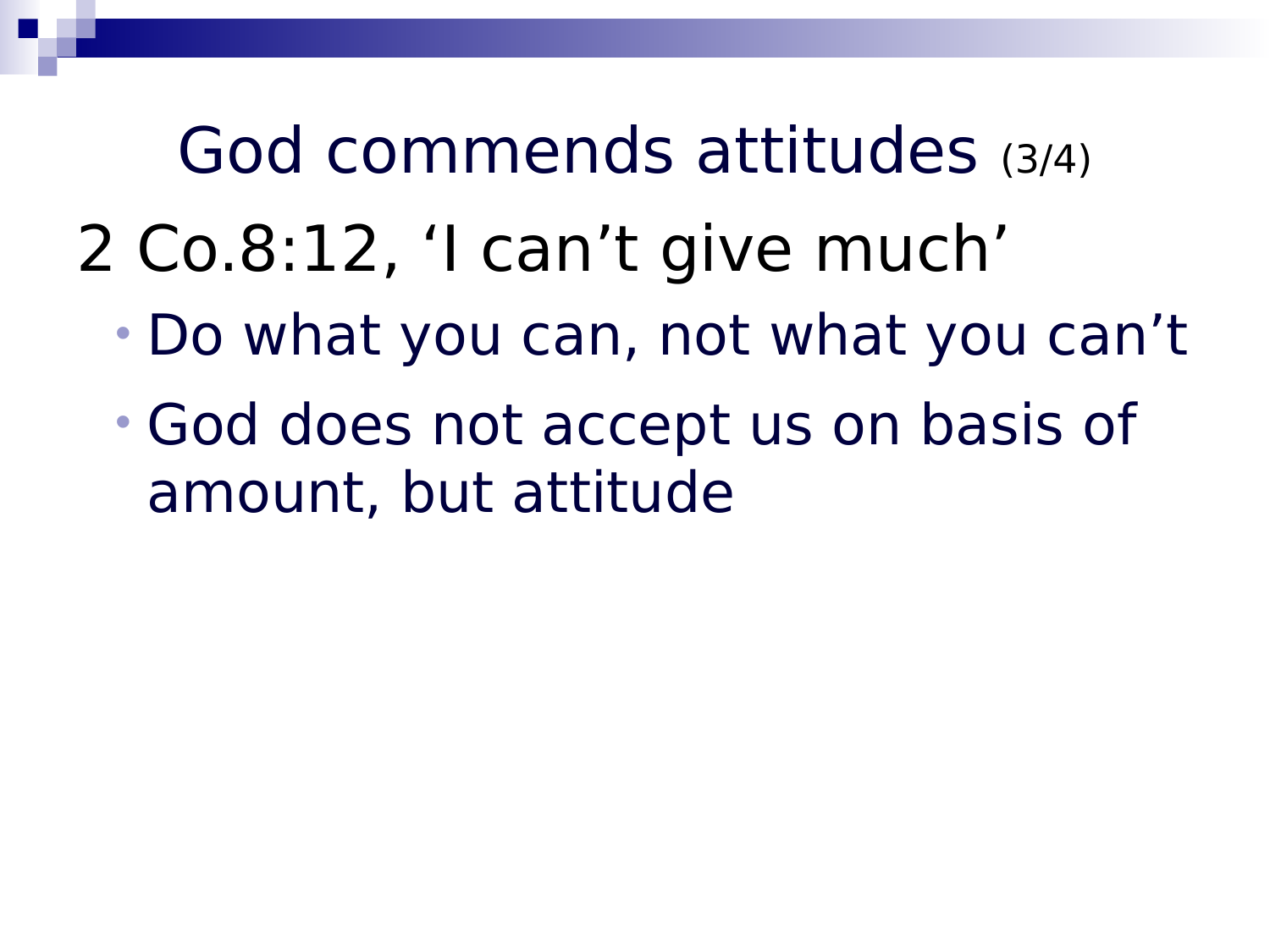

# God commends attitudes (3/4)
2 Co.8:12, ‘I can’t give much’
Do what you can, not what you can’t
God does not accept us on basis of amount, but attitude